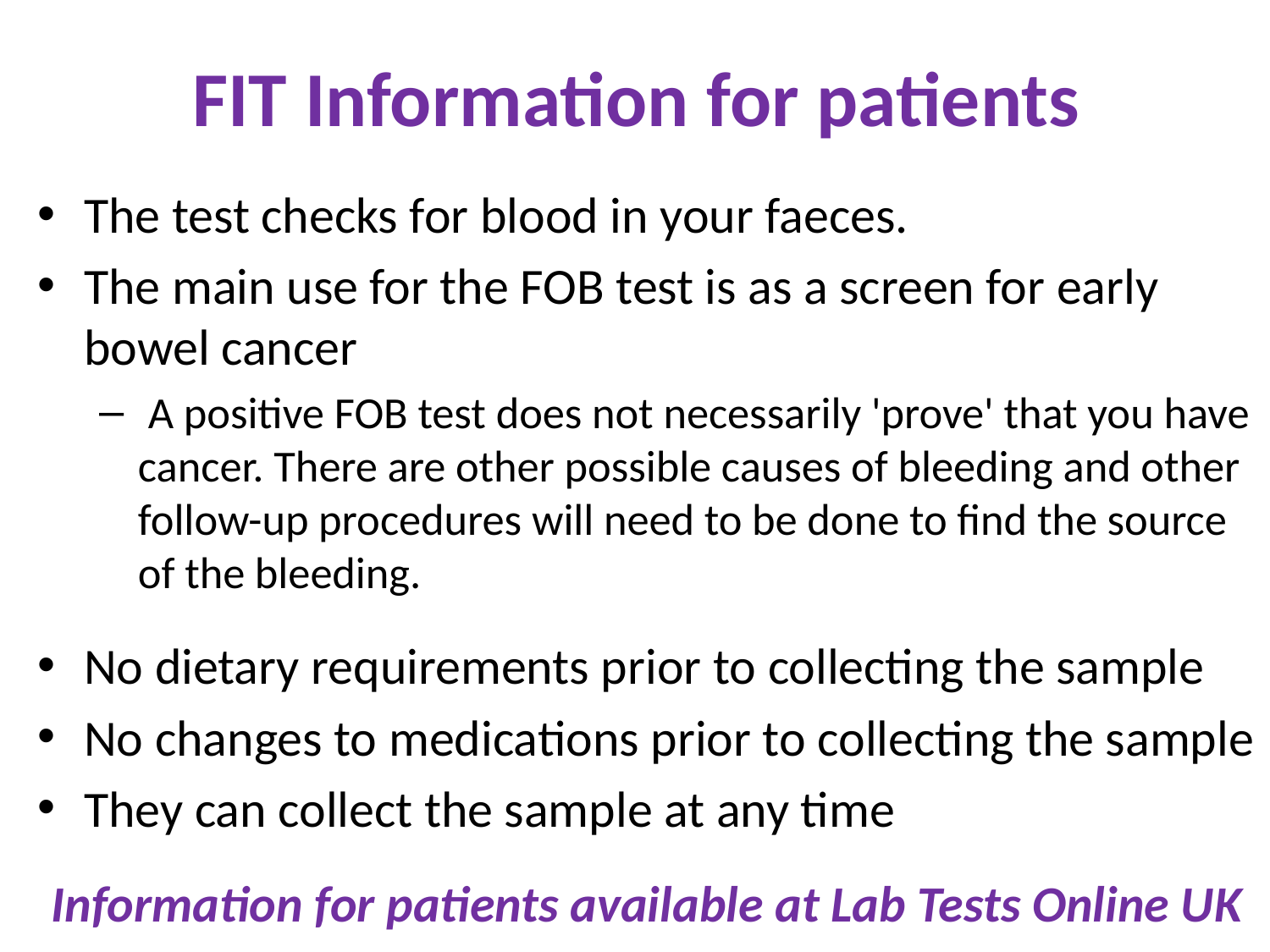

# FIT Information for patients
The test checks for blood in your faeces.
The main use for the FOB test is as a screen for early bowel cancer
 A positive FOB test does not necessarily 'prove' that you have cancer. There are other possible causes of bleeding and other follow-up procedures will need to be done to find the source of the bleeding.

No dietary requirements prior to collecting the sample
No changes to medications prior to collecting the sample
They can collect the sample at any time

Information for patients available at Lab Tests Online UK